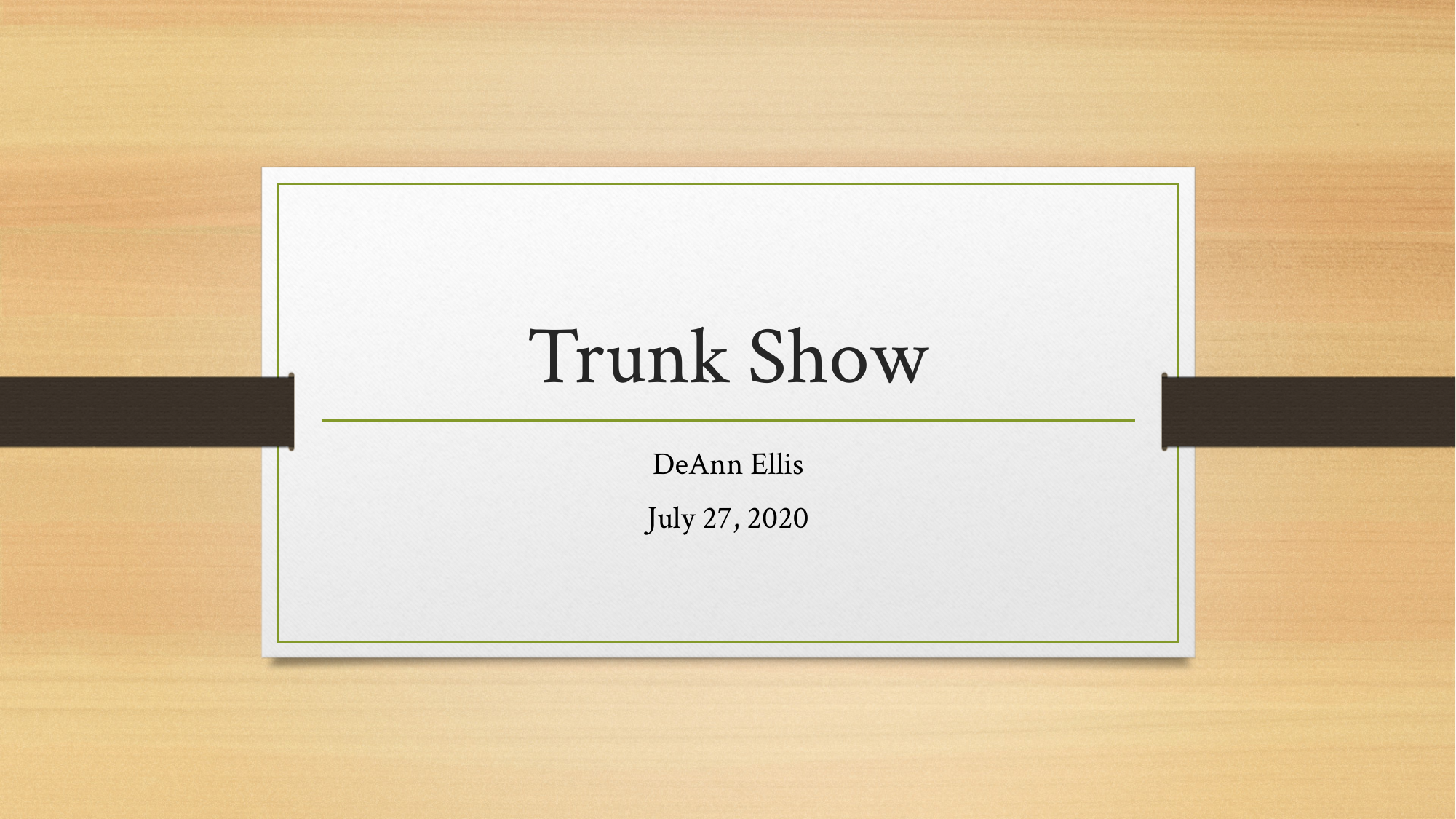

# Trunk Show
DeAnn Ellis
July 27, 2020